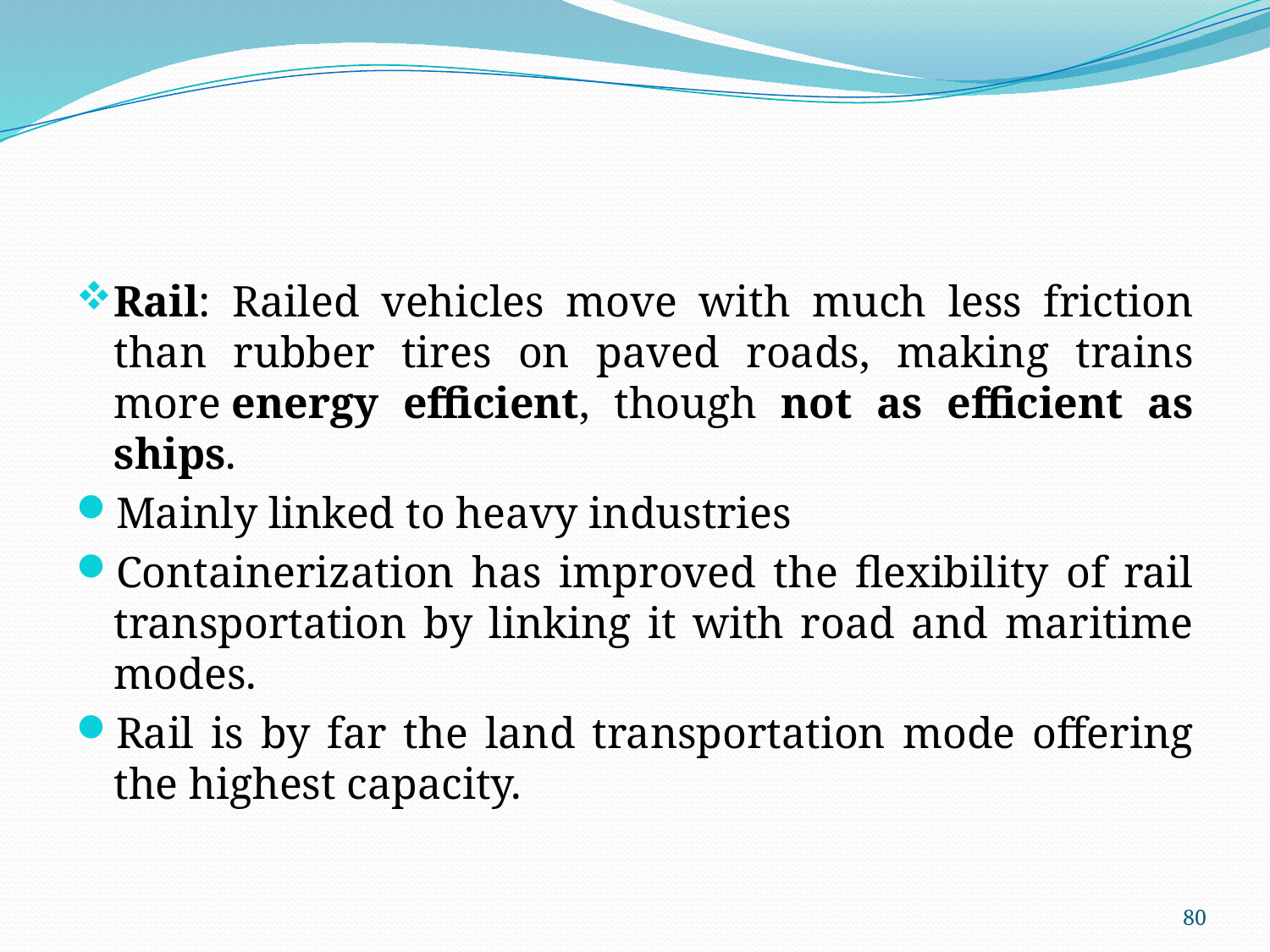

#
Rail: Railed vehicles move with much less friction than rubber tires on paved roads, making trains more energy efficient, though not as efficient as ships.
Mainly linked to heavy industries
Containerization has improved the flexibility of rail transportation by linking it with road and maritime modes.
Rail is by far the land transportation mode offering the highest capacity.

80